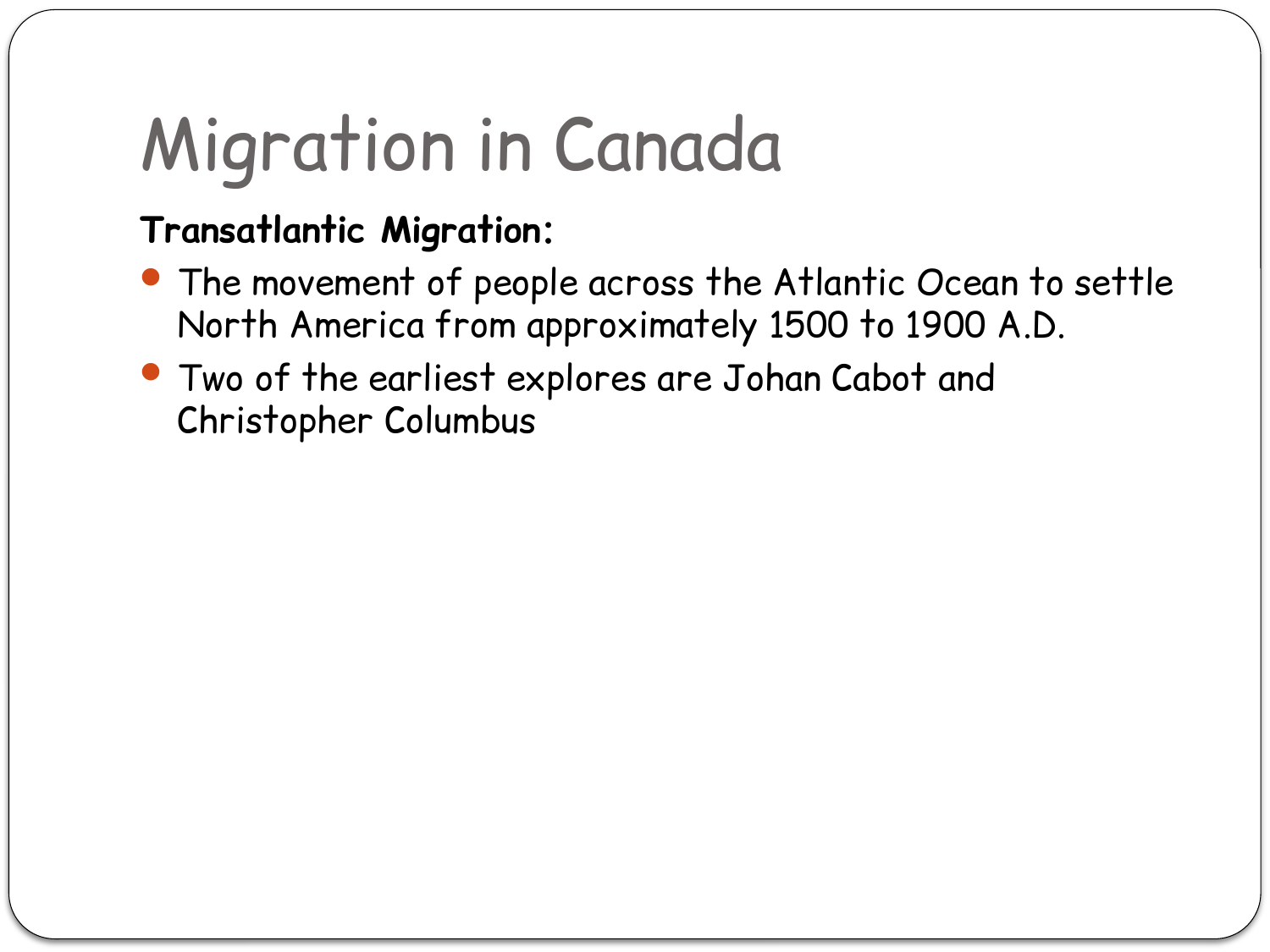

# Migration in Canada
Transatlantic Migration:
The movement of people across the Atlantic Ocean to settle North America from approximately 1500 to 1900 A.D.
Two of the earliest explores are Johan Cabot and Christopher Columbus